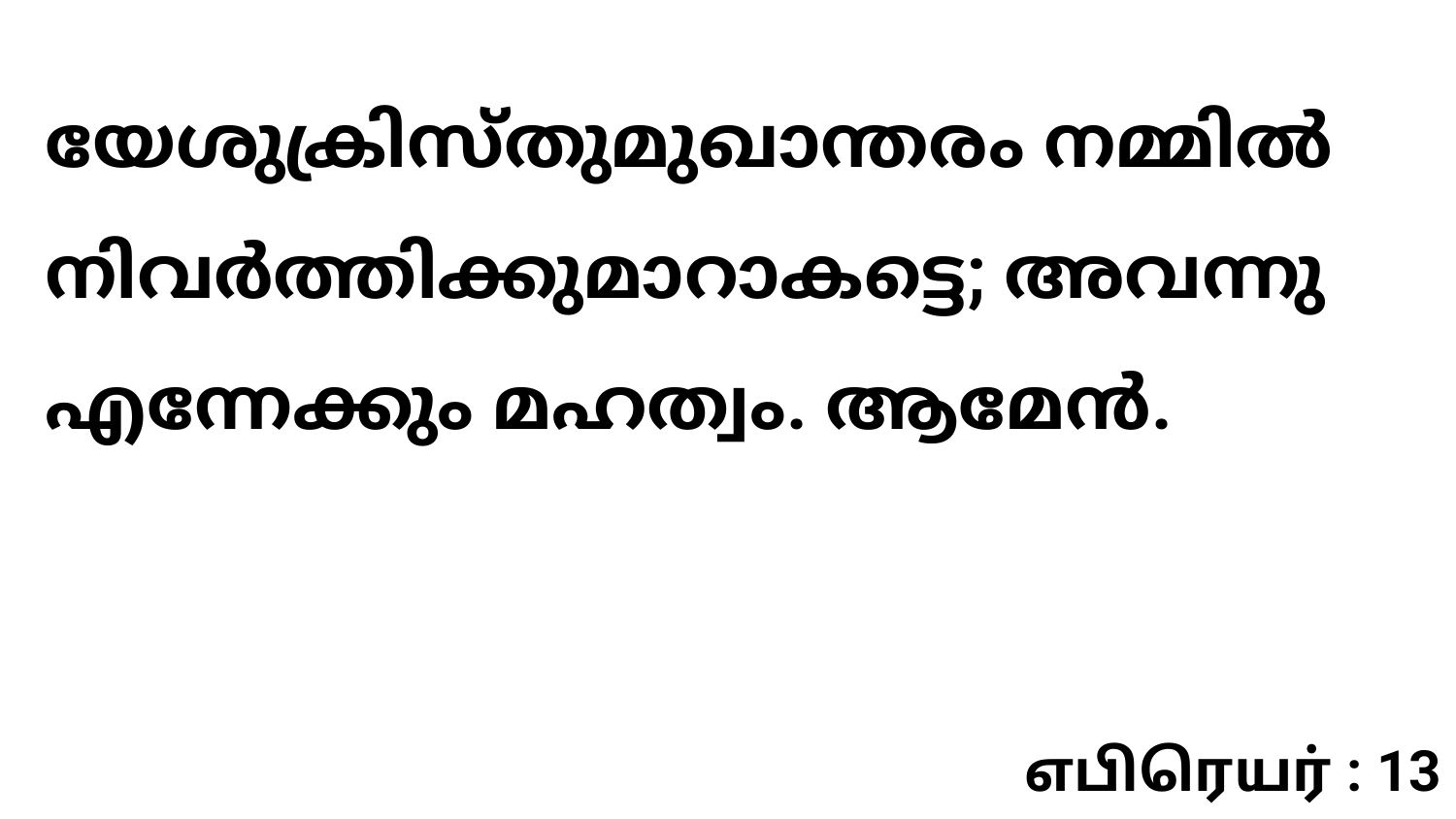

യേശുക്രിസ്തുമുഖാന്തരം നമ്മിൽ നിവർത്തിക്കുമാറാകട്ടെ; അവന്നു എന്നേക്കും മഹത്വം. ആമേൻ.
எபிரெயர் : 13